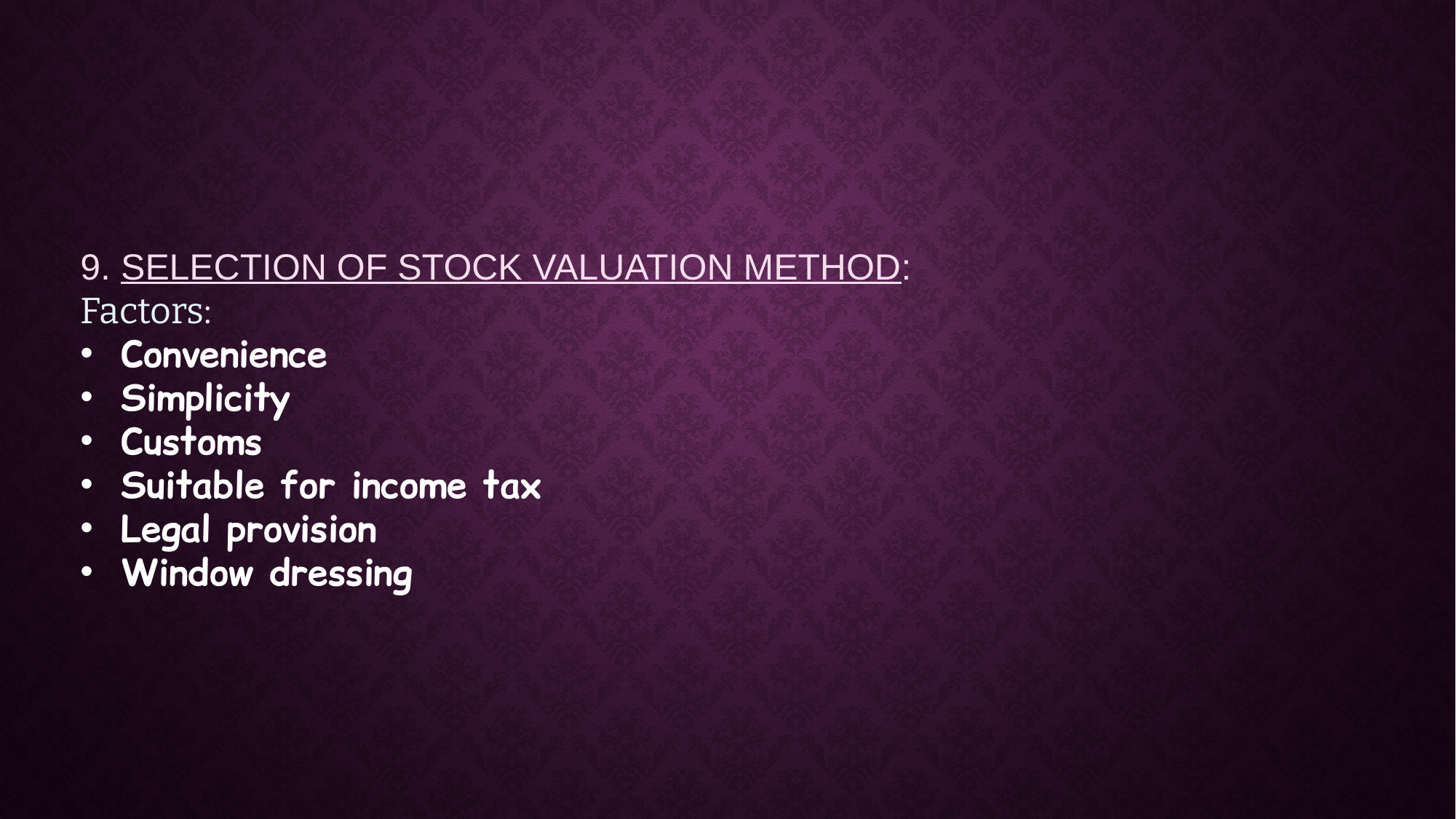

9. SELECTION OF STOCK VALUATION METHOD:
Factors:
Convenience
Simplicity
Customs
Suitable for income tax
Legal provision
Window dressing